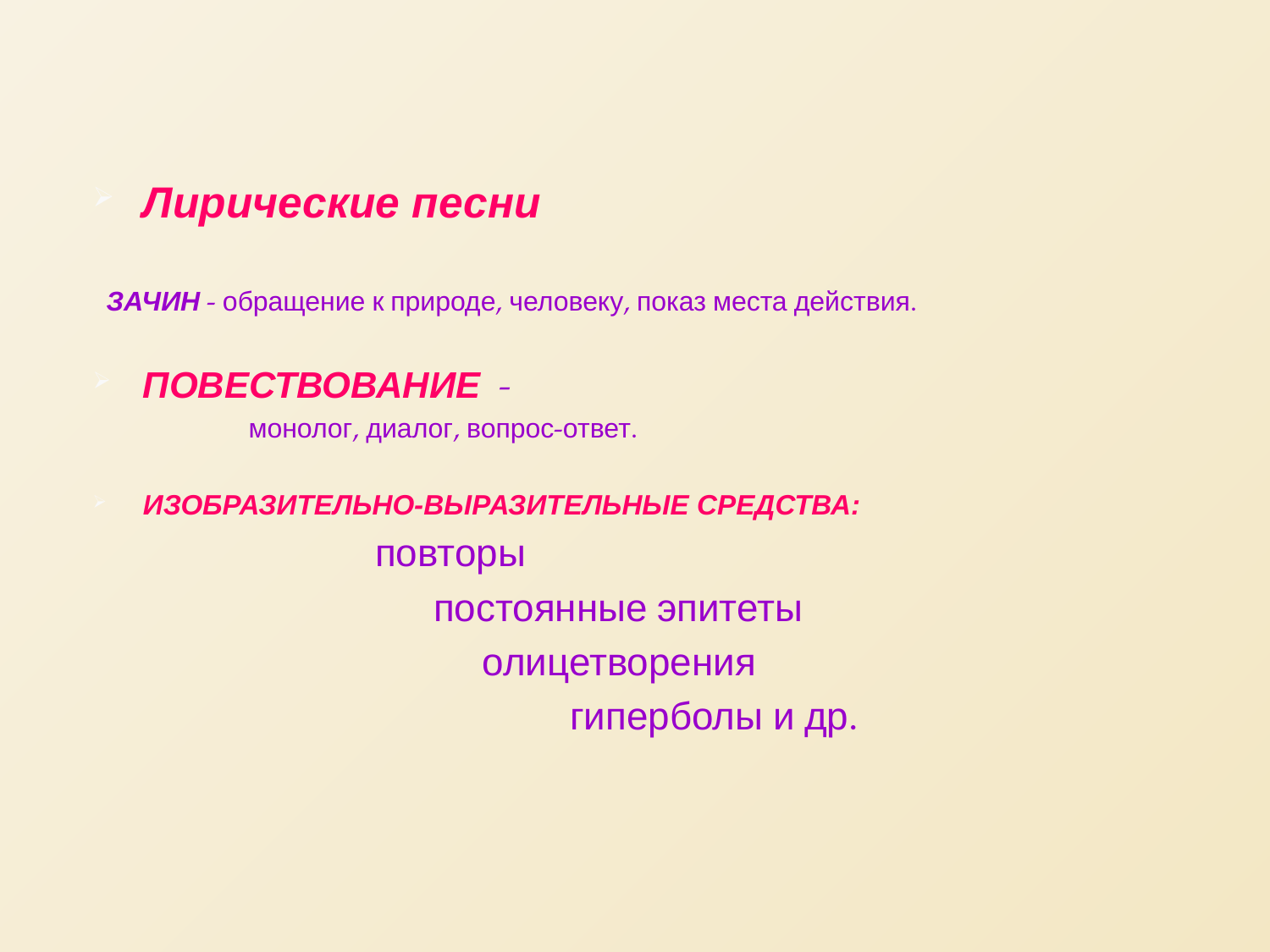

#

Лирические песни

  ЗАЧИН - обращение к природе, человеку, показ места действия.

ПОВЕСТВОВАНИЕ  -
                       монолог, диалог, вопрос-ответ.

ИЗОБРАЗИТЕЛЬНО-ВЫРАЗИТЕЛЬНЫЕ СРЕДСТВА:
                             повторы
                                   постоянные эпитеты
                                        олицетворения
                                                 гиперболы и др.